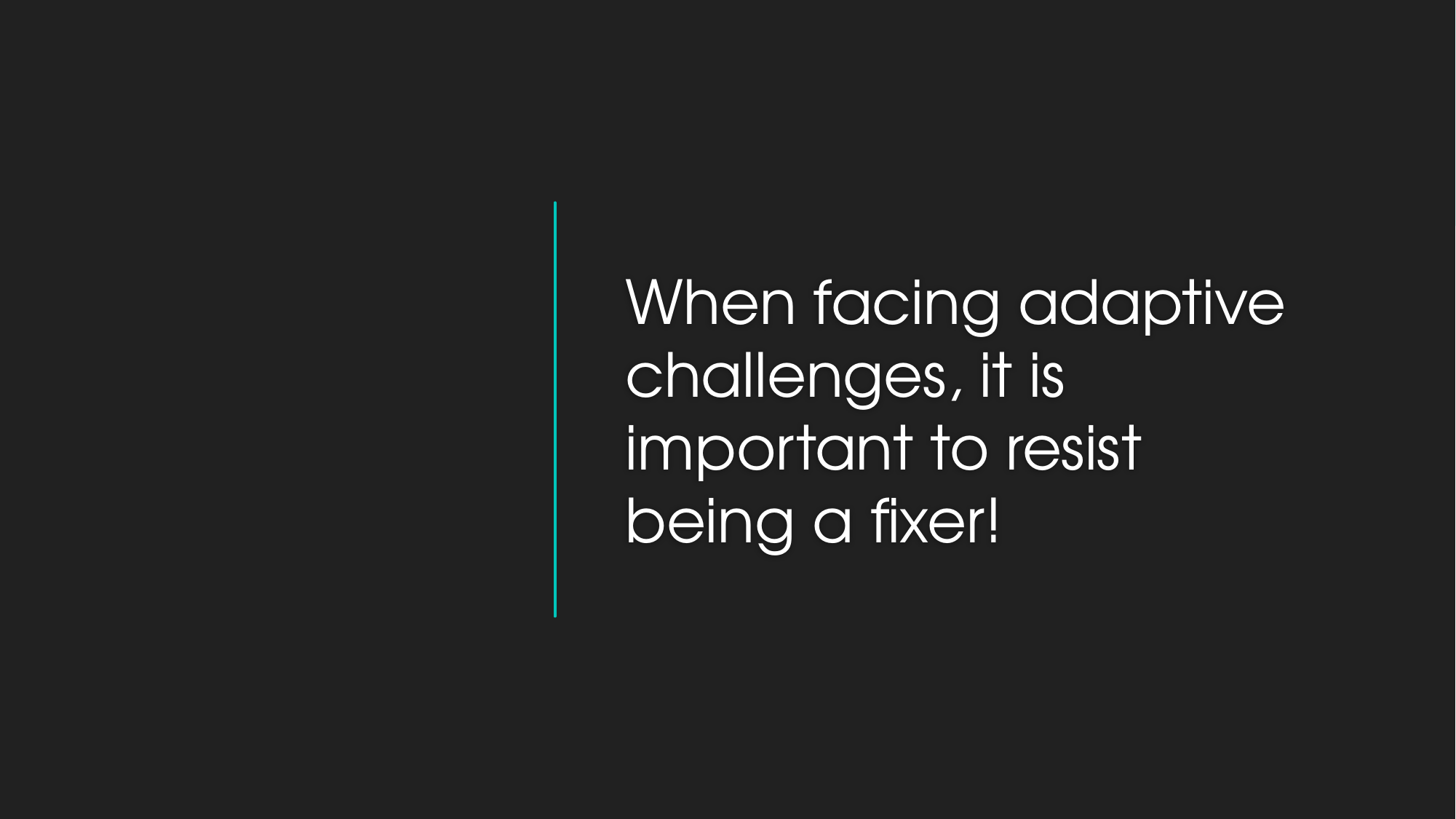

When facing adaptive challenges, it is important to resist being a fixer!